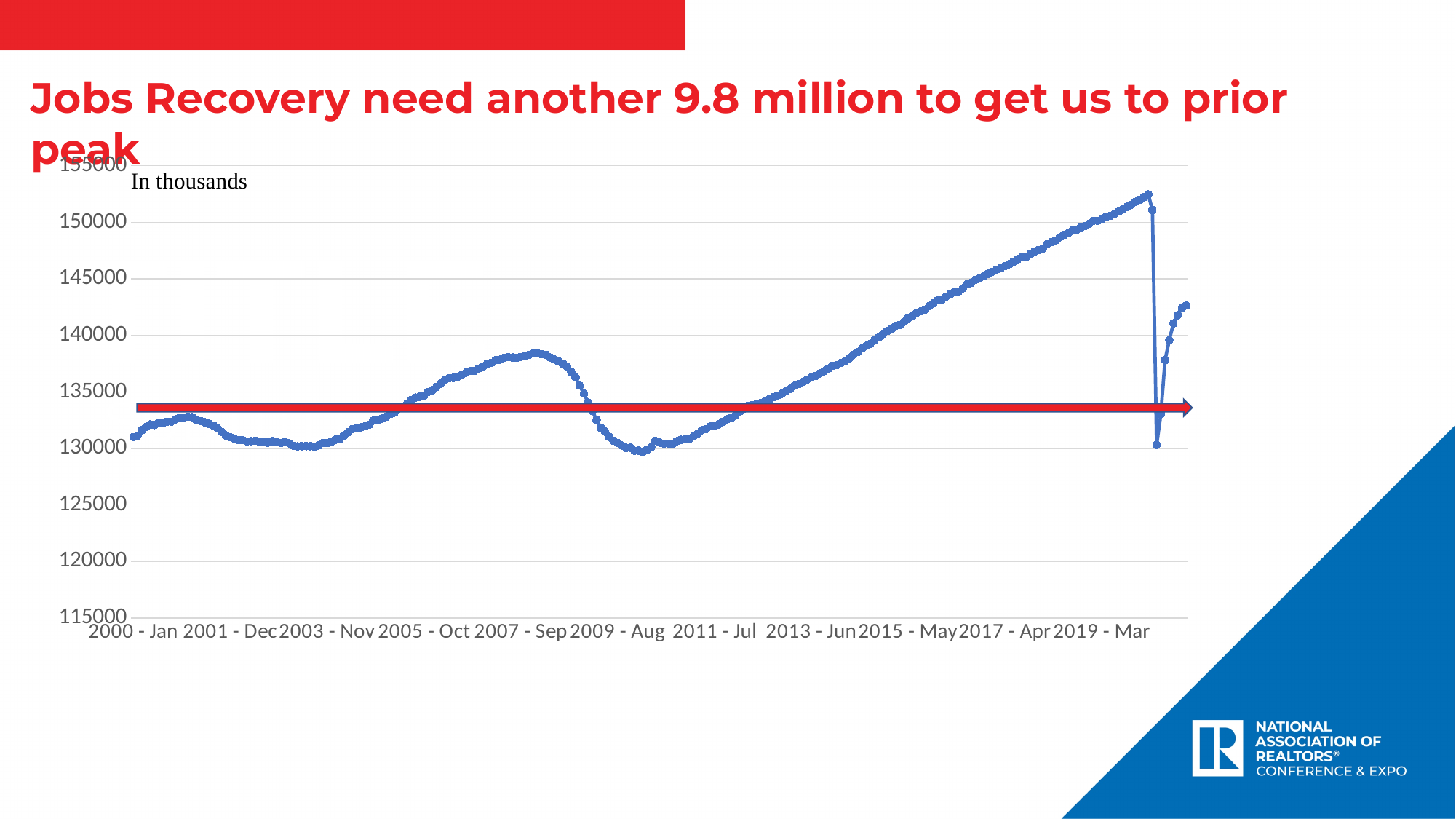

Jobs Recovery need another 9.8 million to get us to prior peak

### Chart

| Category | Series 1 |
|---|---|
| 2000 - Jan | 131005.0 |
| 2000 - Feb | 131124.0 |
| 2000 - Mar | 131596.0 |
| 2000 - Apr | 131888.0 |
| 2000 - May | 132105.0 |
| 2000 - Jun | 132061.0 |
| 2000 - Jul | 132236.0 |
| 2000 - Aug | 132230.0 |
| 2000 - Sep | 132353.0 |
| 2000 - Oct | 132351.0 |
| 2000 - Nov | 132556.0 |
| 2000 - Dec | 132709.0 |
| 2001 - Jan | 132698.0 |
| 2001 - Feb | 132789.0 |
| 2001 - Mar | 132747.0 |
| 2001 - Apr | 132463.0 |
| 2001 - May | 132410.0 |
| 2001 - Jun | 132299.0 |
| 2001 - Jul | 132177.0 |
| 2001 - Aug | 132028.0 |
| 2001 - Sep | 131771.0 |
| 2001 - Oct | 131454.0 |
| 2001 - Nov | 131142.0 |
| 2001 - Dec | 130982.0 |
| 2002 - Jan | 130852.0 |
| 2002 - Feb | 130736.0 |
| 2002 - Mar | 130717.0 |
| 2002 - Apr | 130623.0 |
| 2002 - May | 130634.0 |
| 2002 - Jun | 130684.0 |
| 2002 - Jul | 130590.0 |
| 2002 - Aug | 130587.0 |
| 2002 - Sep | 130501.0 |
| 2002 - Oct | 130628.0 |
| 2002 - Nov | 130615.0 |
| 2002 - Dec | 130472.0 |
| 2003 - Jan | 130580.0 |
| 2003 - Feb | 130444.0 |
| 2003 - Mar | 130232.0 |
| 2003 - Apr | 130177.0 |
| 2003 - May | 130196.0 |
| 2003 - Jun | 130194.0 |
| 2003 - Jul | 130191.0 |
| 2003 - Aug | 130149.0 |
| 2003 - Sep | 130254.0 |
| 2003 - Oct | 130454.0 |
| 2003 - Nov | 130474.0 |
| 2003 - Dec | 130588.0 |
| 2004 - Jan | 130769.0 |
| 2004 - Feb | 130825.0 |
| 2004 - Mar | 131142.0 |
| 2004 - Apr | 131411.0 |
| 2004 - May | 131694.0 |
| 2004 - Jun | 131793.0 |
| 2004 - Jul | 131848.0 |
| 2004 - Aug | 131937.0 |
| 2004 - Sep | 132093.0 |
| 2004 - Oct | 132447.0 |
| 2004 - Nov | 132503.0 |
| 2004 - Dec | 132624.0 |
| 2005 - Jan | 132774.0 |
| 2005 - Feb | 133032.0 |
| 2005 - Mar | 133156.0 |
| 2005 - Apr | 133518.0 |
| 2005 - May | 133690.0 |
| 2005 - Jun | 133942.0 |
| 2005 - Jul | 134296.0 |
| 2005 - Aug | 134498.0 |
| 2005 - Sep | 134566.0 |
| 2005 - Oct | 134655.0 |
| 2005 - Nov | 134993.0 |
| 2005 - Dec | 135149.0 |
| 2006 - Jan | 135429.0 |
| 2006 - Feb | 135737.0 |
| 2006 - Mar | 136047.0 |
| 2006 - Apr | 136205.0 |
| 2006 - May | 136244.0 |
| 2006 - Jun | 136325.0 |
| 2006 - Jul | 136520.0 |
| 2006 - Aug | 136694.0 |
| 2006 - Sep | 136843.0 |
| 2006 - Oct | 136852.0 |
| 2006 - Nov | 137063.0 |
| 2006 - Dec | 137249.0 |
| 2007 - Jan | 137477.0 |
| 2007 - Feb | 137558.0 |
| 2007 - Mar | 137793.0 |
| 2007 - Apr | 137842.0 |
| 2007 - May | 137993.0 |
| 2007 - Jun | 138069.0 |
| 2007 - Jul | 138038.0 |
| 2007 - Aug | 138015.0 |
| 2007 - Sep | 138095.0 |
| 2007 - Oct | 138174.0 |
| 2007 - Nov | 138284.0 |
| 2007 - Dec | 138392.0 |
| 2008 - Jan | 138403.0 |
| 2008 - Feb | 138324.0 |
| 2008 - Mar | 138275.0 |
| 2008 - Apr | 138035.0 |
| 2008 - May | 137858.0 |
| 2008 - Jun | 137687.0 |
| 2008 - Jul | 137491.0 |
| 2008 - Aug | 137213.0 |
| 2008 - Sep | 136753.0 |
| 2008 - Oct | 136272.0 |
| 2008 - Nov | 135545.0 |
| 2008 - Dec | 134839.0 |
| 2009 - Jan | 134055.0 |
| 2009 - Feb | 133312.0 |
| 2009 - Mar | 132512.0 |
| 2009 - Apr | 131817.0 |
| 2009 - May | 131475.0 |
| 2009 - Jun | 131008.0 |
| 2009 - Jul | 130668.0 |
| 2009 - Aug | 130485.0 |
| 2009 - Sep | 130244.0 |
| 2009 - Oct | 130045.0 |
| 2009 - Nov | 130057.0 |
| 2009 - Dec | 129788.0 |
| 2010 - Jan | 129790.0 |
| 2010 - Feb | 129698.0 |
| 2010 - Mar | 129879.0 |
| 2010 - Apr | 130110.0 |
| 2010 - May | 130650.0 |
| 2010 - Jun | 130511.0 |
| 2010 - Jul | 130427.0 |
| 2010 - Aug | 130422.0 |
| 2010 - Sep | 130357.0 |
| 2010 - Oct | 130625.0 |
| 2010 - Nov | 130750.0 |
| 2010 - Dec | 130822.0 |
| 2011 - Jan | 130841.0 |
| 2011 - Feb | 131053.0 |
| 2011 - Mar | 131288.0 |
| 2011 - Apr | 131602.0 |
| 2011 - May | 131703.0 |
| 2011 - Jun | 131939.0 |
| 2011 - Jul | 131999.0 |
| 2011 - Aug | 132125.0 |
| 2011 - Sep | 132358.0 |
| 2011 - Oct | 132562.0 |
| 2011 - Nov | 132694.0 |
| 2011 - Dec | 132896.0 |
| 2012 - Jan | 133250.0 |
| 2012 - Feb | 133512.0 |
| 2012 - Mar | 133752.0 |
| 2012 - Apr | 133834.0 |
| 2012 - May | 133934.0 |
| 2012 - Jun | 134007.0 |
| 2012 - Jul | 134159.0 |
| 2012 - Aug | 134331.0 |
| 2012 - Sep | 134518.0 |
| 2012 - Oct | 134677.0 |
| 2012 - Nov | 134833.0 |
| 2012 - Dec | 135072.0 |
| 2013 - Jan | 135263.0 |
| 2013 - Feb | 135541.0 |
| 2013 - Mar | 135680.0 |
| 2013 - Apr | 135871.0 |
| 2013 - May | 136093.0 |
| 2013 - Jun | 136274.0 |
| 2013 - Jul | 136386.0 |
| 2013 - Aug | 136628.0 |
| 2013 - Sep | 136815.0 |
| 2013 - Oct | 137040.0 |
| 2013 - Nov | 137304.0 |
| 2013 - Dec | 137373.0 |
| 2014 - Jan | 137548.0 |
| 2014 - Feb | 137714.0 |
| 2014 - Mar | 137968.0 |
| 2014 - Apr | 138293.0 |
| 2014 - May | 138511.0 |
| 2014 - Jun | 138837.0 |
| 2014 - Jul | 139069.0 |
| 2014 - Aug | 139257.0 |
| 2014 - Sep | 139566.0 |
| 2014 - Oct | 139818.0 |
| 2014 - Nov | 140109.0 |
| 2014 - Dec | 140377.0 |
| 2015 - Jan | 140568.0 |
| 2015 - Feb | 140839.0 |
| 2015 - Mar | 140910.0 |
| 2015 - Apr | 141194.0 |
| 2015 - May | 141525.0 |
| 2015 - Jun | 141699.0 |
| 2015 - Jul | 142001.0 |
| 2015 - Aug | 142126.0 |
| 2015 - Sep | 142281.0 |
| 2015 - Oct | 142587.0 |
| 2015 - Nov | 142824.0 |
| 2015 - Dec | 143097.0 |
| 2016 - Jan | 143170.0 |
| 2016 - Feb | 143433.0 |
| 2016 - Mar | 143662.0 |
| 2016 - Apr | 143849.0 |
| 2016 - May | 143891.0 |
| 2016 - Jun | 144158.0 |
| 2016 - Jul | 144512.0 |
| 2016 - Aug | 144647.0 |
| 2016 - Sep | 144916.0 |
| 2016 - Oct | 145061.0 |
| 2016 - Nov | 145212.0 |
| 2016 - Dec | 145442.0 |
| 2017 - Jan | 145627.0 |
| 2017 - Feb | 145815.0 |
| 2017 - Mar | 145944.0 |
| 2017 - Apr | 146141.0 |
| 2017 - May | 146296.0 |
| 2017 - Jun | 146512.0 |
| 2017 - Jul | 146727.0 |
| 2017 - Aug | 146911.0 |
| 2017 - Sep | 146929.0 |
| 2017 - Oct | 147196.0 |
| 2017 - Nov | 147421.0 |
| 2017 - Dec | 147551.0 |
| 2018 - Jan | 147672.0 |
| 2018 - Feb | 148078.0 |
| 2018 - Mar | 148254.0 |
| 2018 - Apr | 148391.0 |
| 2018 - May | 148669.0 |
| 2018 - Jun | 148888.0 |
| 2018 - Jul | 149024.0 |
| 2018 - Aug | 149268.0 |
| 2018 - Sep | 149348.0 |
| 2018 - Oct | 149549.0 |
| 2018 - Nov | 149683.0 |
| 2018 - Dec | 149865.0 |
| 2019 - Jan | 150134.0 |
| 2019 - Feb | 150135.0 |
| 2019 - Mar | 150282.0 |
| 2019 - Apr | 150492.0 |
| 2019 - May | 150577.0 |
| 2019 - Jun | 150759.0 |
| 2019 - Jul | 150953.0 |
| 2019 - Aug | 151160.0 |
| 2019 - Sep | 151368.0 |
| 2019 - Oct | 151553.0 |
| 2019 - Nov | 151814.0 |
| 2019 - Dec | 151998.0 |
| 2020 - Jan | 152212.0 |
| 2020 - Feb | 152463.0 |
| 2020 - Mar | 151090.0 |
| 2020 - Apr | 130303.0 |
| 2020 - May | 133028.0 |
| 2020 - Jun | 137809.0 |
| 2020 - Jul | 139570.0 |
| 2020 - Aug | 141063.0 |
| 2020 - Sep | 141774.0 |
| 2020 - Oct | 142384.0 |
| 2020 - Nov | 142629.0 |
TITLE
SUBTITLE